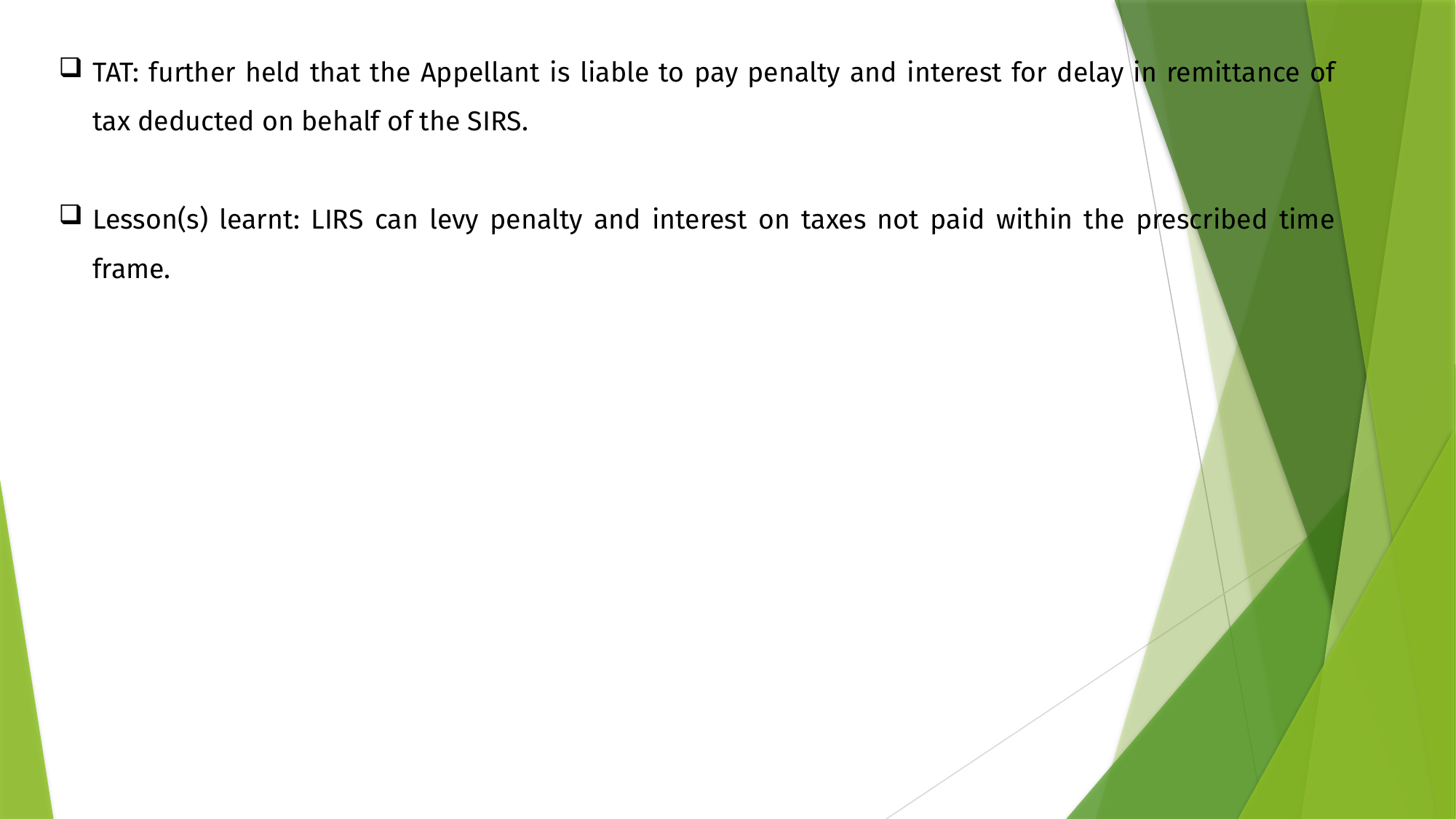

TAT: further held that the Appellant is liable to pay penalty and interest for delay in remittance of tax deducted on behalf of the SIRS.

Lesson(s) learnt: LIRS can levy penalty and interest on taxes not paid within the prescribed time frame.